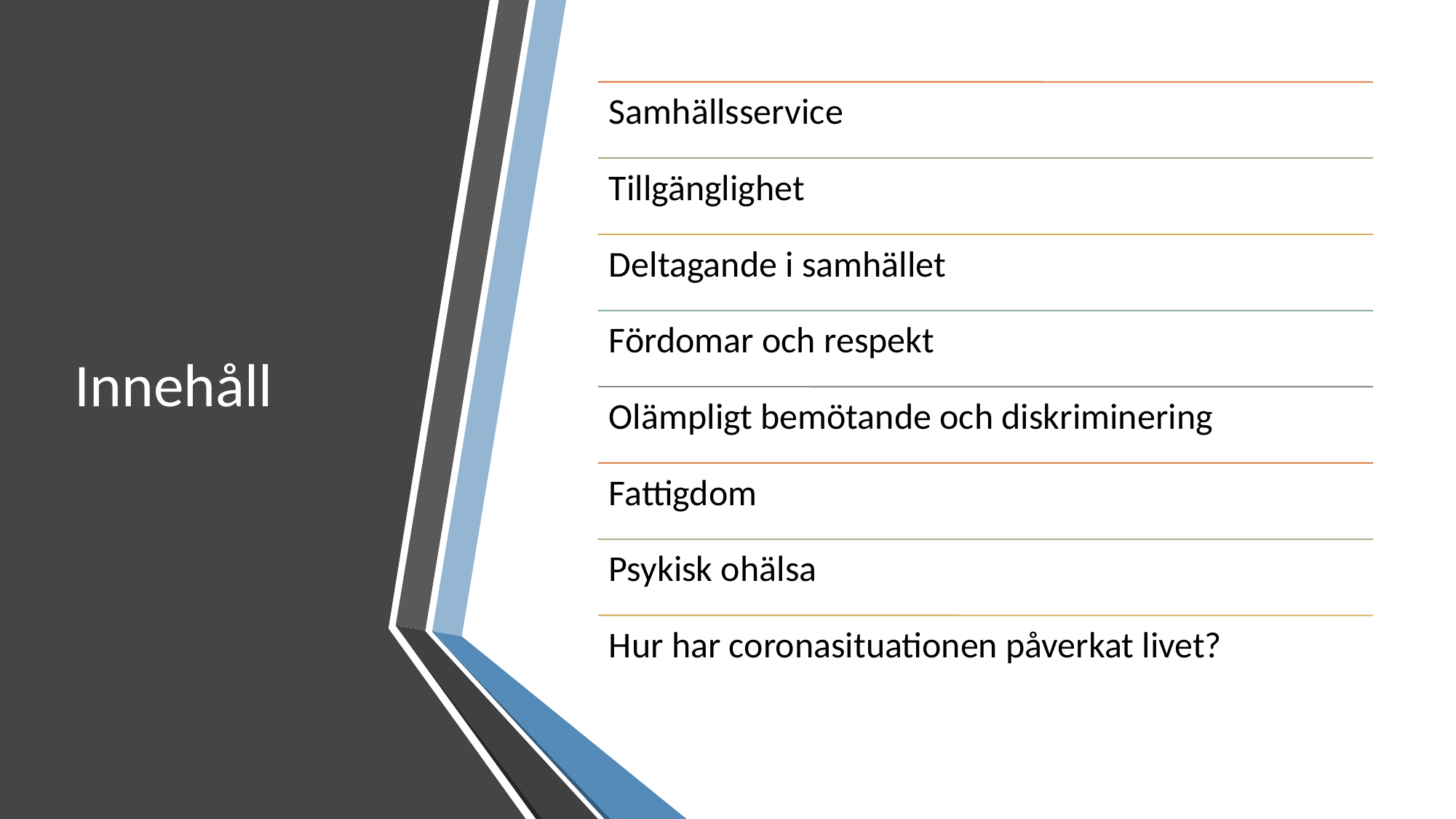

# Innehåll
Samhällsservice
Tillgänglighet
Deltagande i samhället
Fördomar och respekt
Olämpligt bemötande och diskriminering
Fattigdom
Psykisk ohälsa
Hur har coronasituationen påverkat livet?